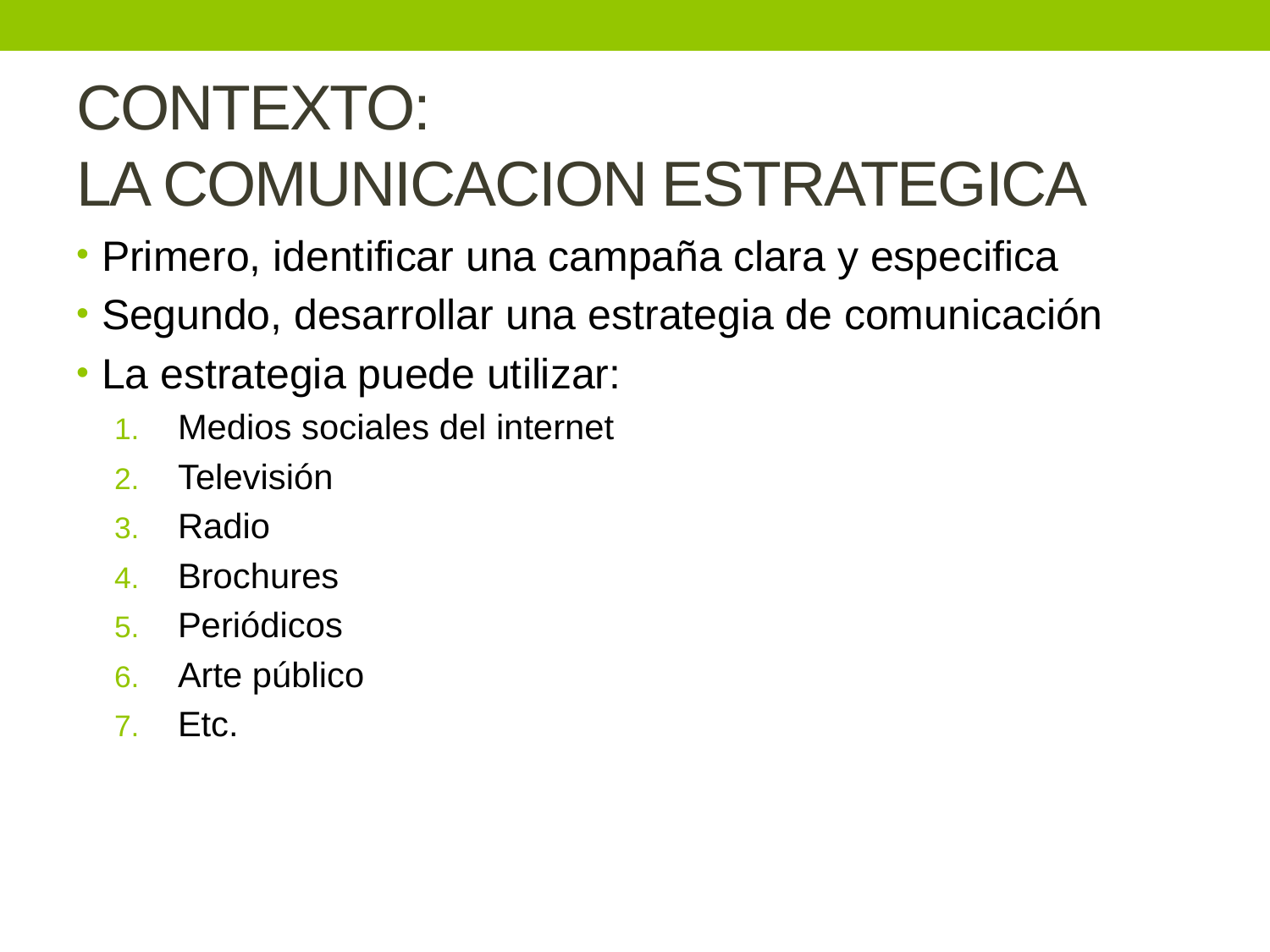

# CONTEXTO: LA COMUNICACION ESTRATEGICA
Primero, identificar una campaña clara y especifica
Segundo, desarrollar una estrategia de comunicación
La estrategia puede utilizar:
Medios sociales del internet
Televisión
Radio
Brochures
Periódicos
Arte público
Etc.